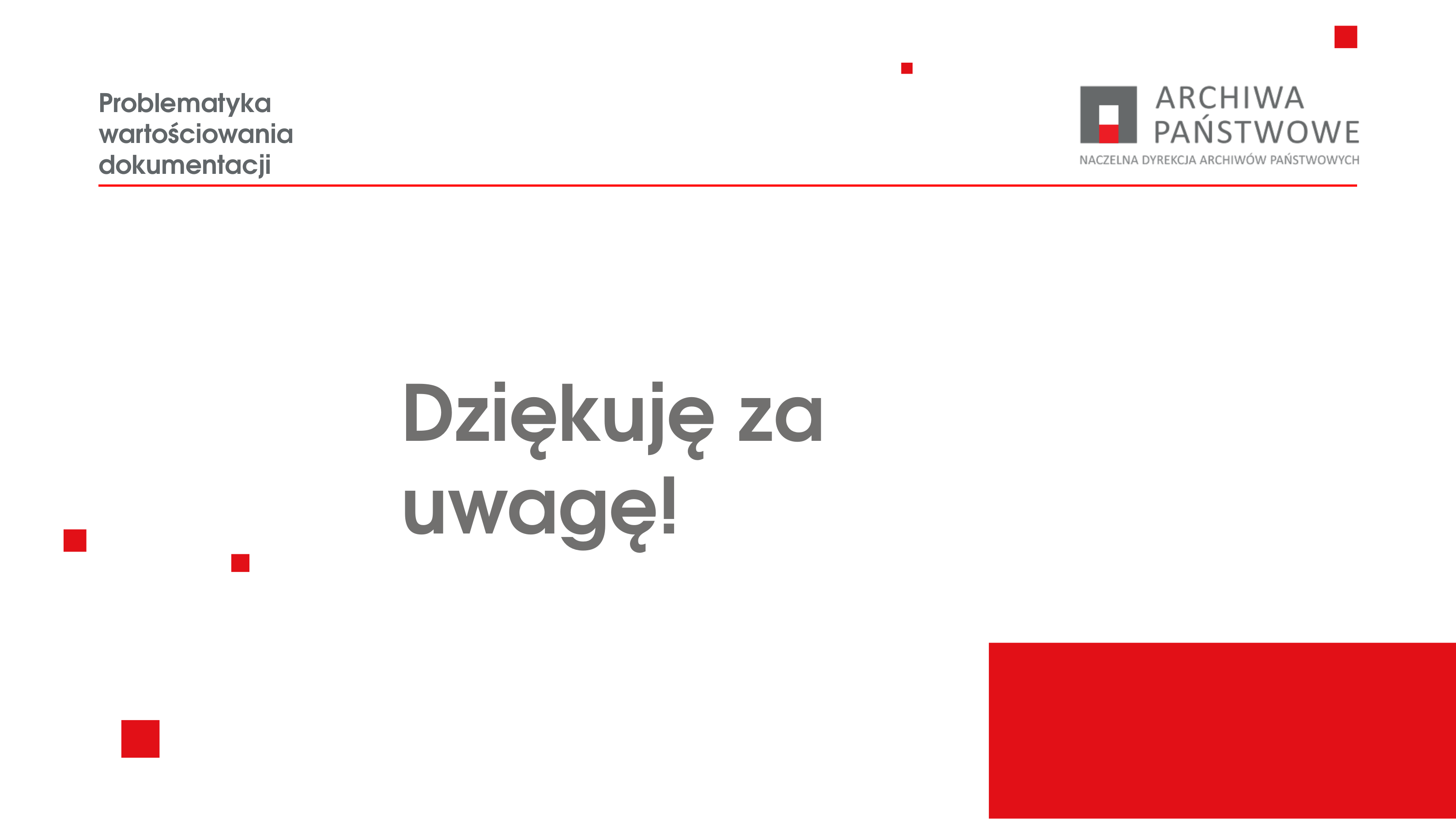

# Problematyka wartościowania dokumentacji
Dziękuję za uwagę!

6